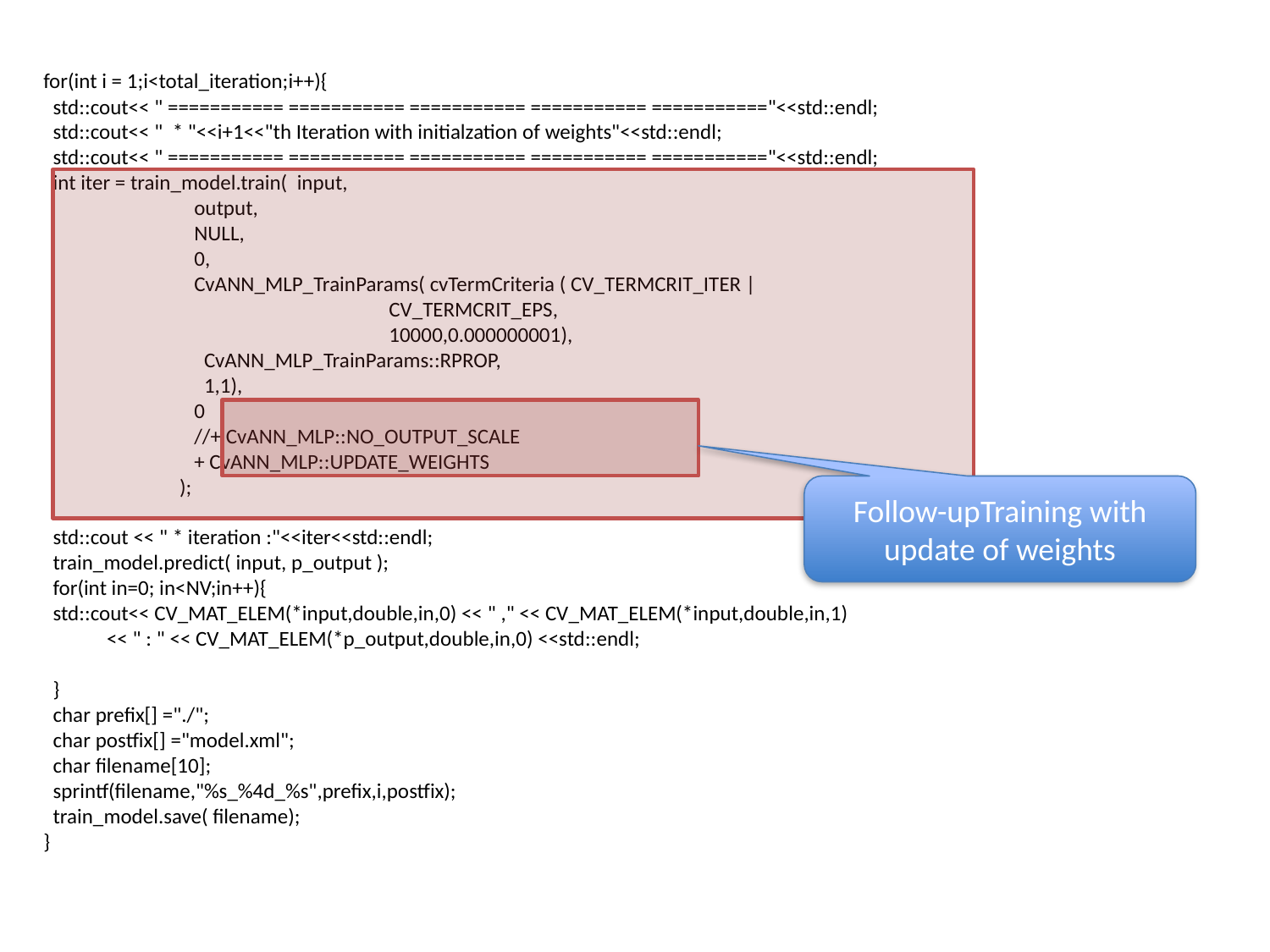

for(int i = 1;i<total_iteration;i++){
    std::cout<< " =========== =========== =========== =========== ==========="<<std::endl;
    std::cout<< "  * "<<i+1<<"th Iteration with initialzation of weights"<<std::endl;
    std::cout<< " =========== =========== =========== =========== ==========="<<std::endl;
    int iter = train_model.train(  input,
                                 output,
                                 NULL,
                                 0,
                                 CvANN_MLP_TrainParams( cvTermCriteria ( CV_TERMCRIT_ITER |
                                                                         CV_TERMCRIT_EPS,
                                                                         10000,0.000000001),
                                   CvANN_MLP_TrainParams::RPROP,
                                   1,1),
                                 0
                                 //+ CvANN_MLP::NO_OUTPUT_SCALE
                                 + CvANN_MLP::UPDATE_WEIGHTS
                              );

    std::cout << " * iteration :"<<iter<<std::endl;
    train_model.predict( input, p_output );
    for(int in=0; in<NV;in++){
    std::cout<< CV_MAT_ELEM(*input,double,in,0) << " ," << CV_MAT_ELEM(*input,double,in,1)
               << " : " << CV_MAT_ELEM(*p_output,double,in,0) <<std::endl;

    }
    char prefix[] ="./";
    char postfix[] ="model.xml";
    char filename[10];
    sprintf(filename,"%s_%4d_%s",prefix,i,postfix);
    train_model.save( filename);
  }

Follow-upTraining with update of weights